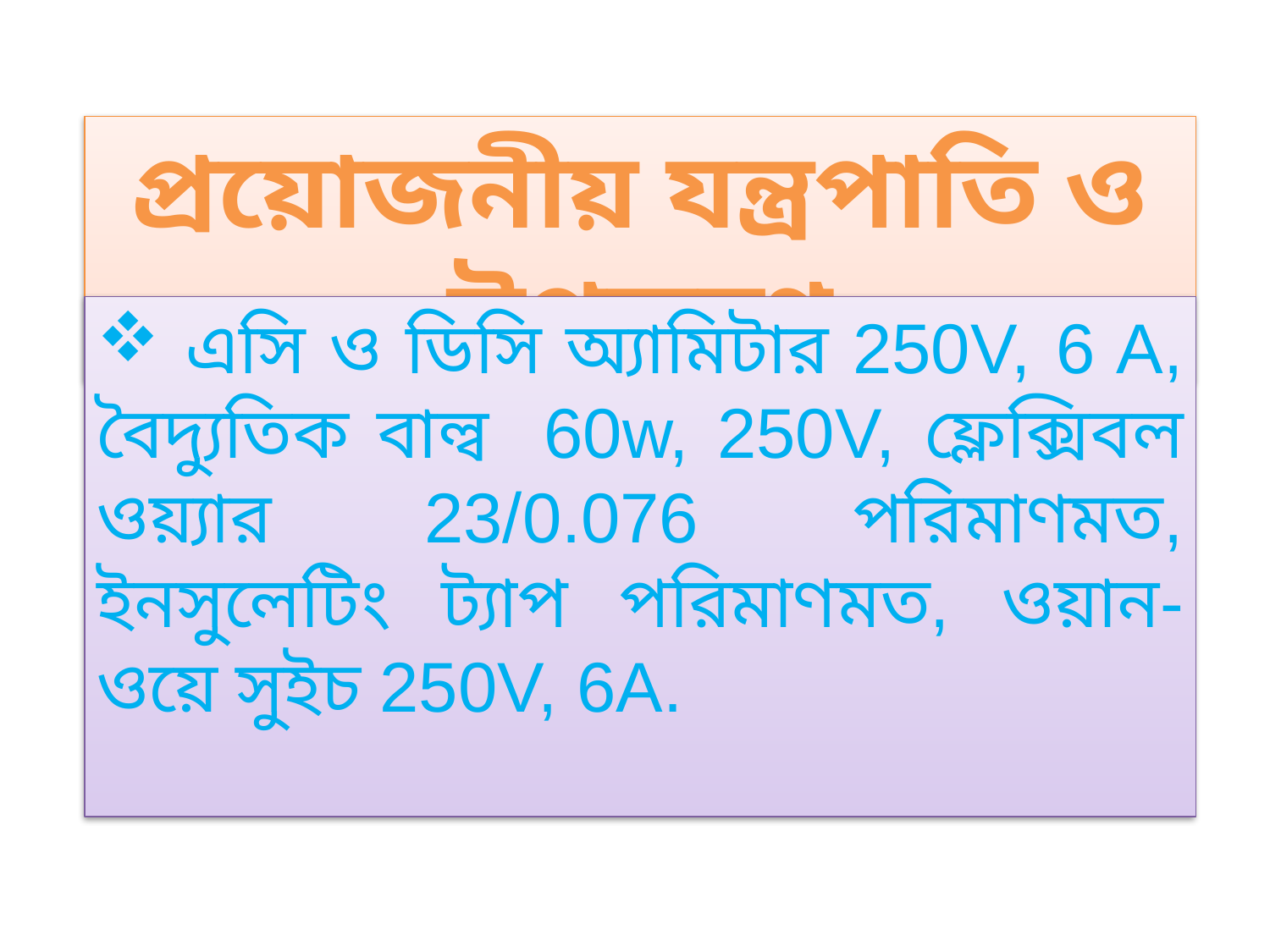

প্রয়োজনীয় যন্ত্রপাতি ও উপকরণ
 এসি ও ডিসি অ্যামিটার 250V, 6 A, বৈদ্যুতিক বাল্ব  60w, 250V, ফ্লেক্সিবল ওয়্যার 23/0.076 পরিমাণমত, ইনসুলেটিং ট্যাপ পরিমাণমত, ওয়ান-ওয়ে সুইচ 250V, 6A.